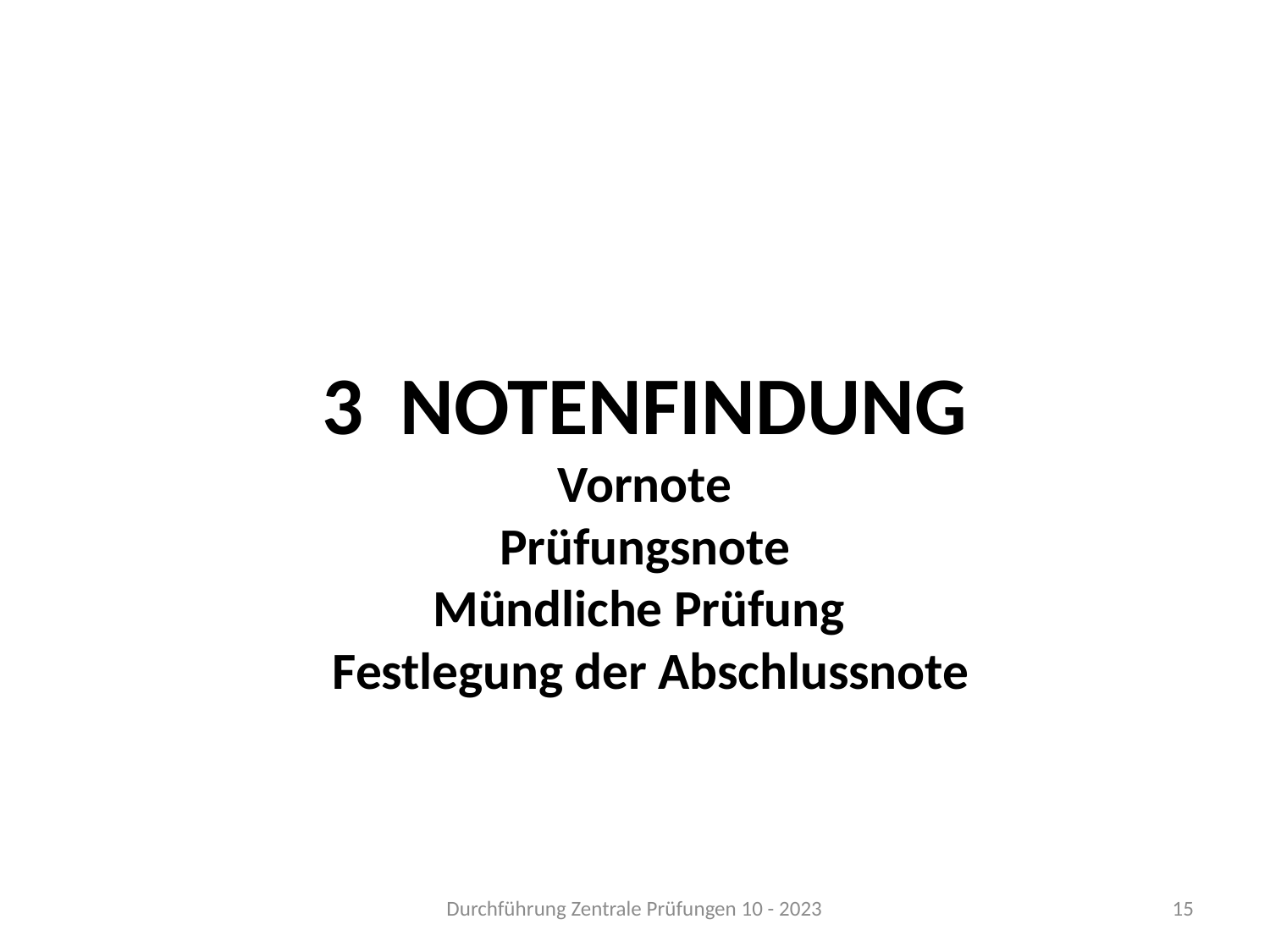

3  Notenfindung
Vornote
Prüfungsnote
Mündliche Prüfung
 Festlegung der Abschlussnote
Durchführung Zentrale Prüfungen 10 - 2023
15